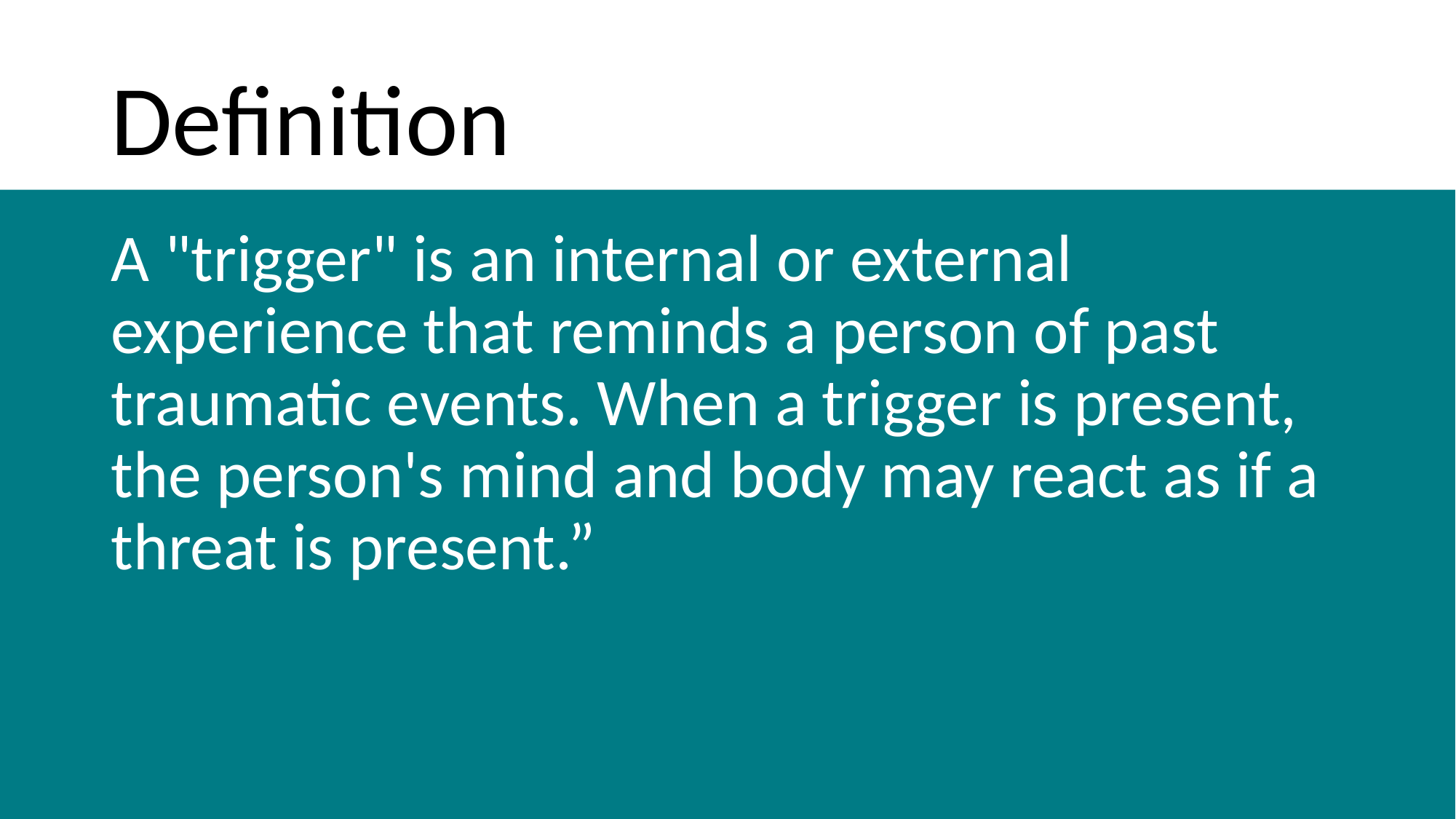

# Definition

A "trigger" is an internal or external experience that reminds a person of past traumatic events. When a trigger is present, the person's mind and body may react as if a threat is present.”